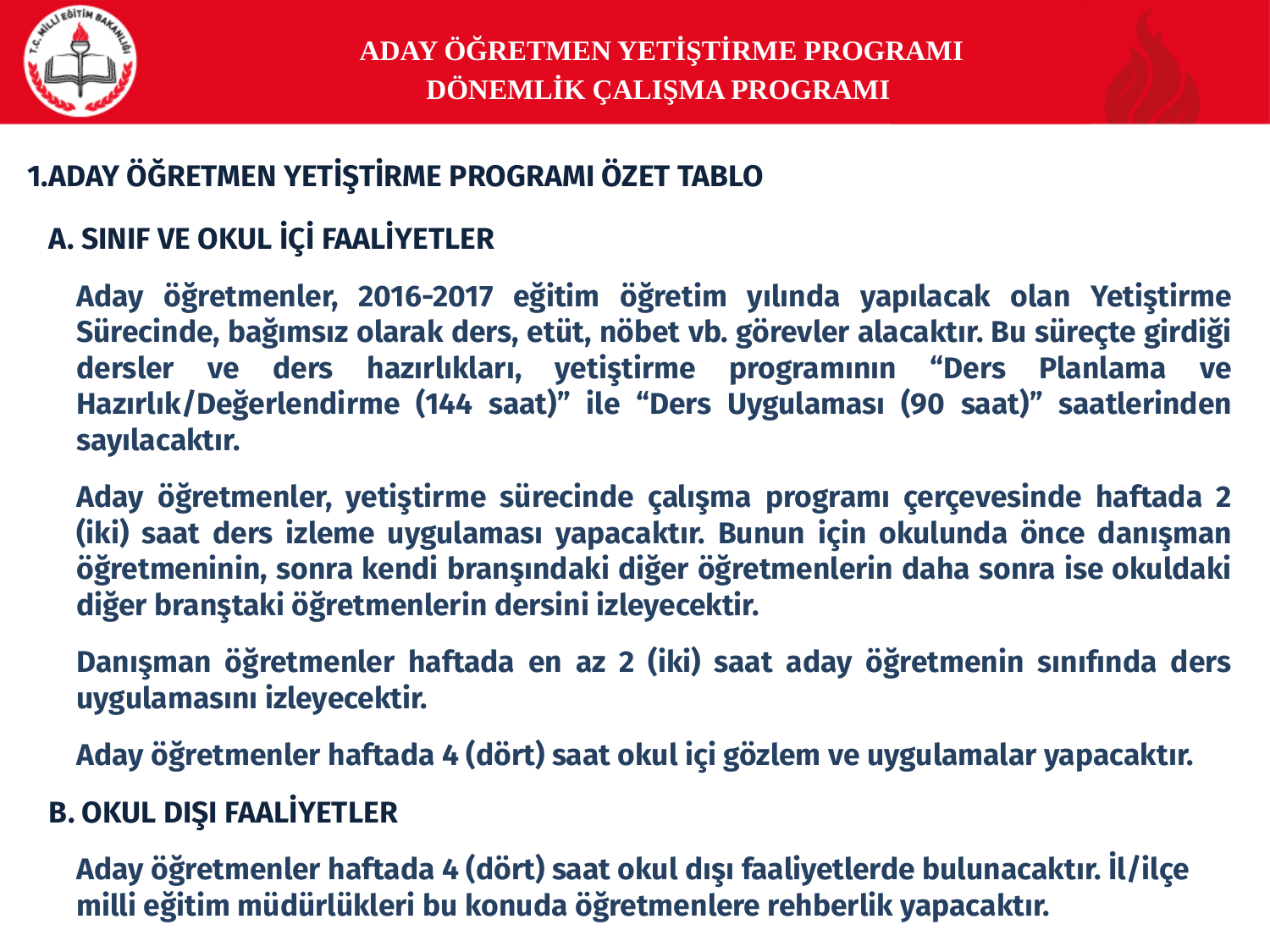

ADAY ÖĞRETMEN YETİŞTİRME PROGRAMI
 DÖNEMLİK ÇALIŞMA PROGRAMI
1.ADAY ÖĞRETMEN YETİŞTİRME PROGRAMI ÖZET TABLO
   A. SINIF VE OKUL İÇİ FAALİYETLER
Aday öğretmenler, 2016-2017 eğitim öğretim yılında yapılacak olan Yetiştirme Sürecinde, bağımsız olarak ders, etüt, nöbet vb. görevler alacaktır. Bu süreçte girdiği dersler ve ders hazırlıkları, yetiştirme programının “Ders Planlama ve Hazırlık/Değerlendirme (144 saat)” ile “Ders Uygulaması (90 saat)” saatlerinden sayılacaktır.
Aday öğretmenler, yetiştirme sürecinde çalışma programı çerçevesinde haftada 2 (iki) saat ders izleme uygulaması yapacaktır. Bunun için okulunda önce danışman öğretmeninin, sonra kendi branşındaki diğer öğretmenlerin daha sonra ise okuldaki diğer branştaki öğretmenlerin dersini izleyecektir.
Danışman öğretmenler haftada en az 2 (iki) saat aday öğretmenin sınıfında ders uygulamasını izleyecektir.
Aday öğretmenler haftada 4 (dört) saat okul içi gözlem ve uygulamalar yapacaktır.
   B. OKUL DIŞI FAALİYETLER
Aday öğretmenler haftada 4 (dört) saat okul dışı faaliyetlerde bulunacaktır. İl/ilçe milli eğitim müdürlükleri bu konuda öğretmenlere rehberlik yapacaktır.